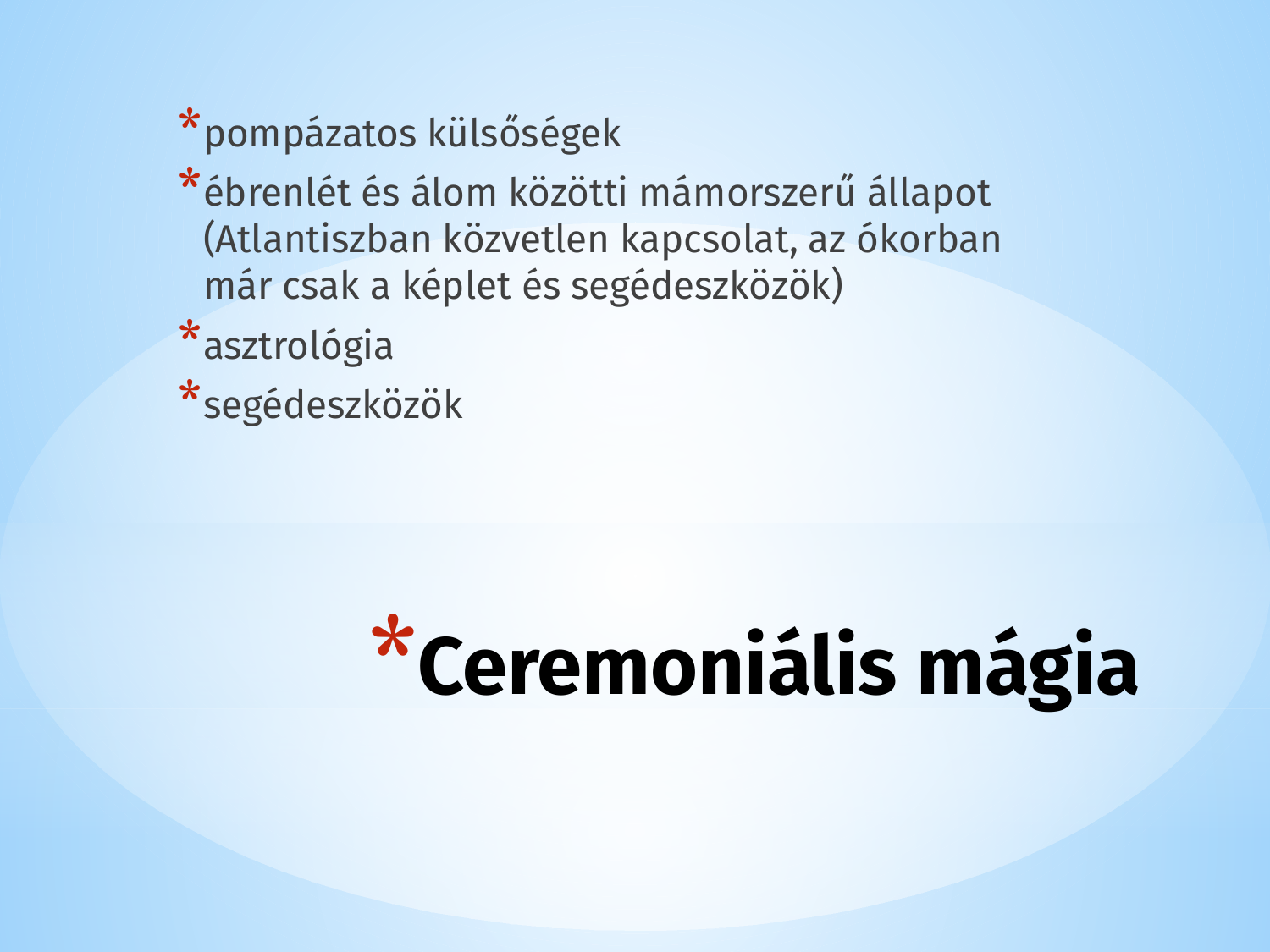

pompázatos külsőségek
ébrenlét és álom közötti mámorszerű állapot (Atlantiszban közvetlen kapcsolat, az ókorban már csak a képlet és segédeszközök)
asztrológia
segédeszközök

# Ceremoniális mágia